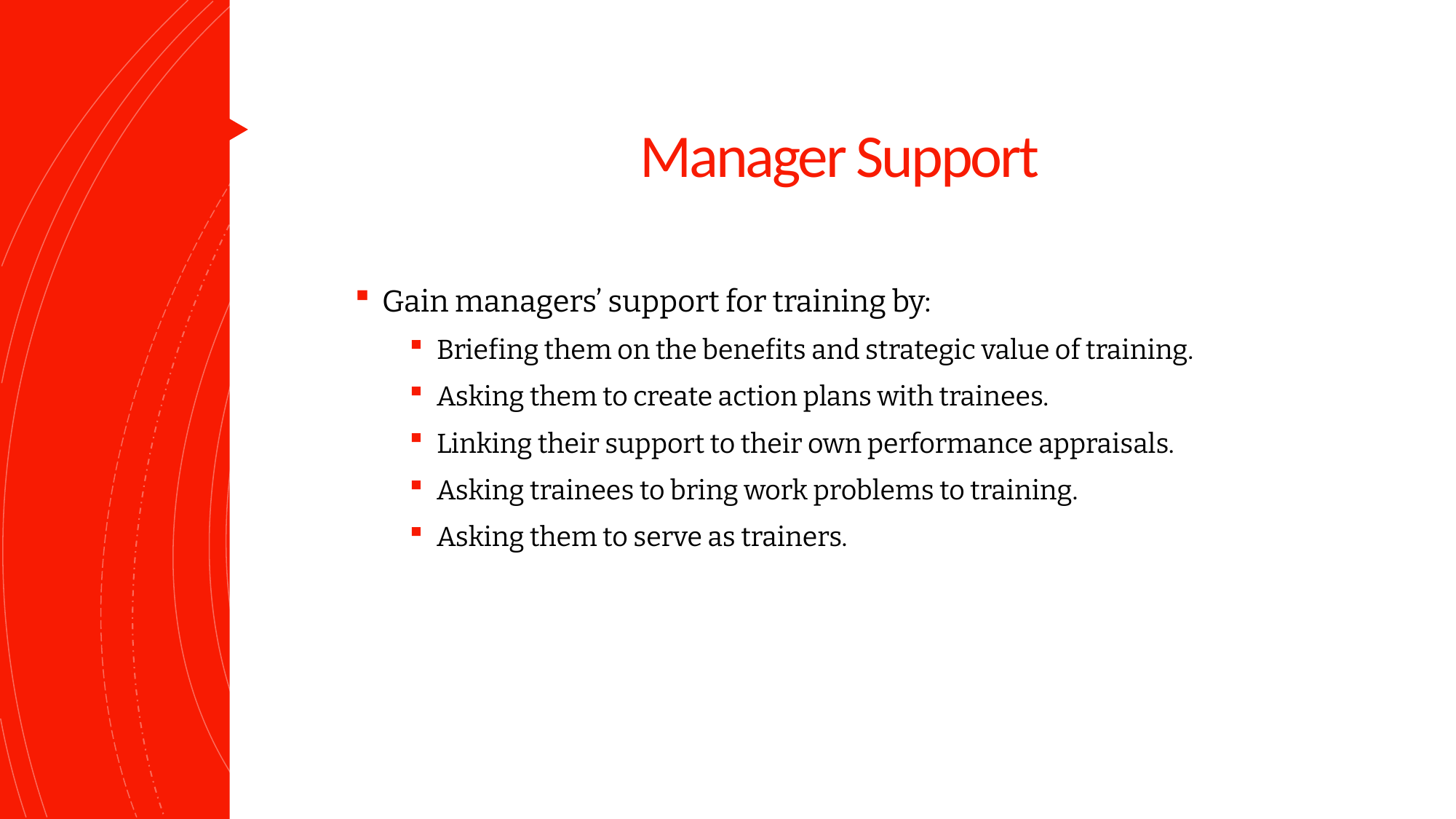

# Manager Support

Gain managers’ support for training by:
Briefing them on the benefits and strategic value of training.
Asking them to create action plans with trainees.
Linking their support to their own performance appraisals.
Asking trainees to bring work problems to training.
Asking them to serve as trainers.